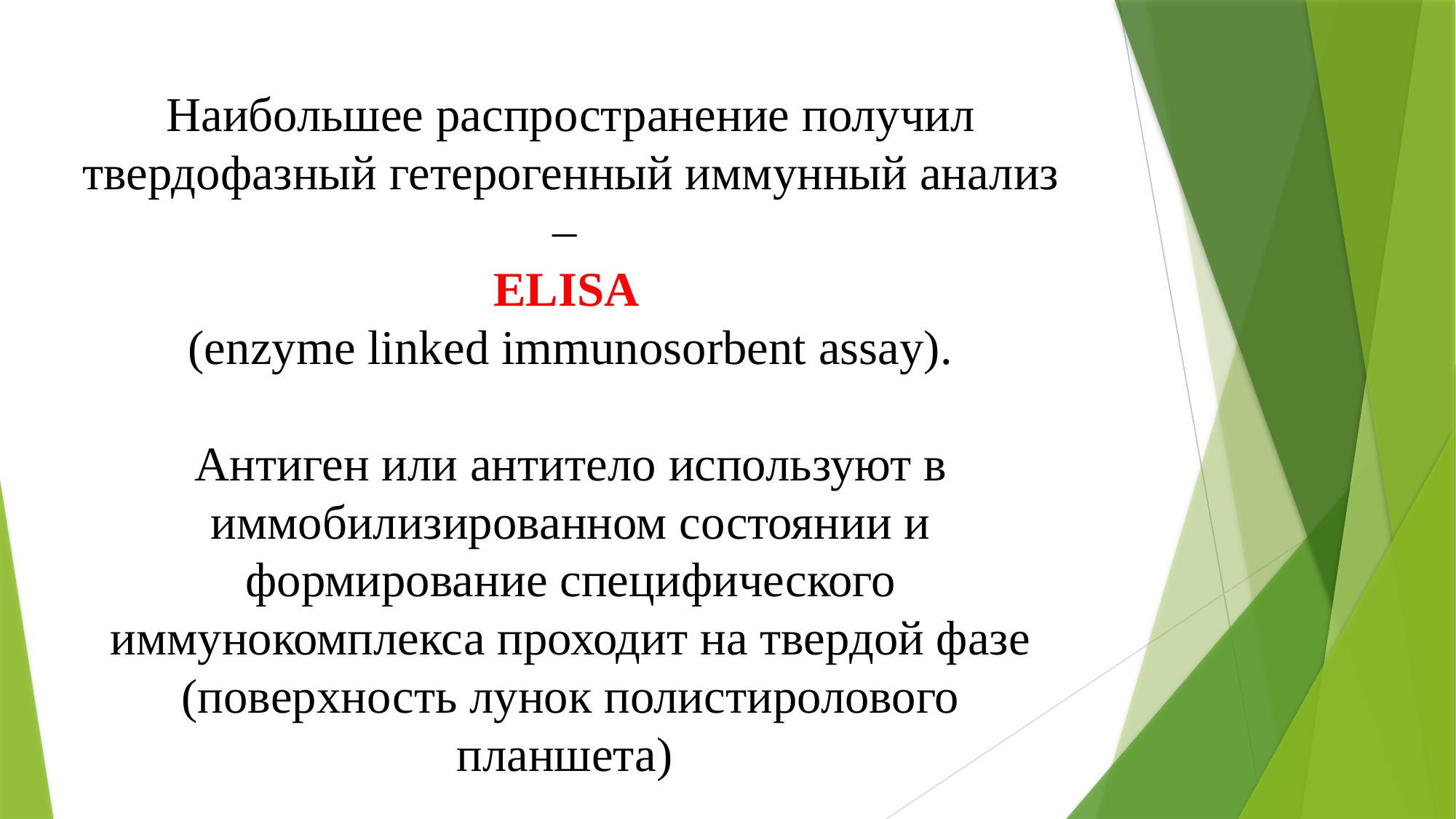

Наибольшее распространение получил твердофазный гетерогенный иммунный анализ –
ELISA
(enzyme linked immunosorbent assay).

Антиген или антитело используют в иммобилизированном состоянии и формирование специфического иммунокомплекса проходит на твердой фазе (поверхность лунок полистиролового планшета)